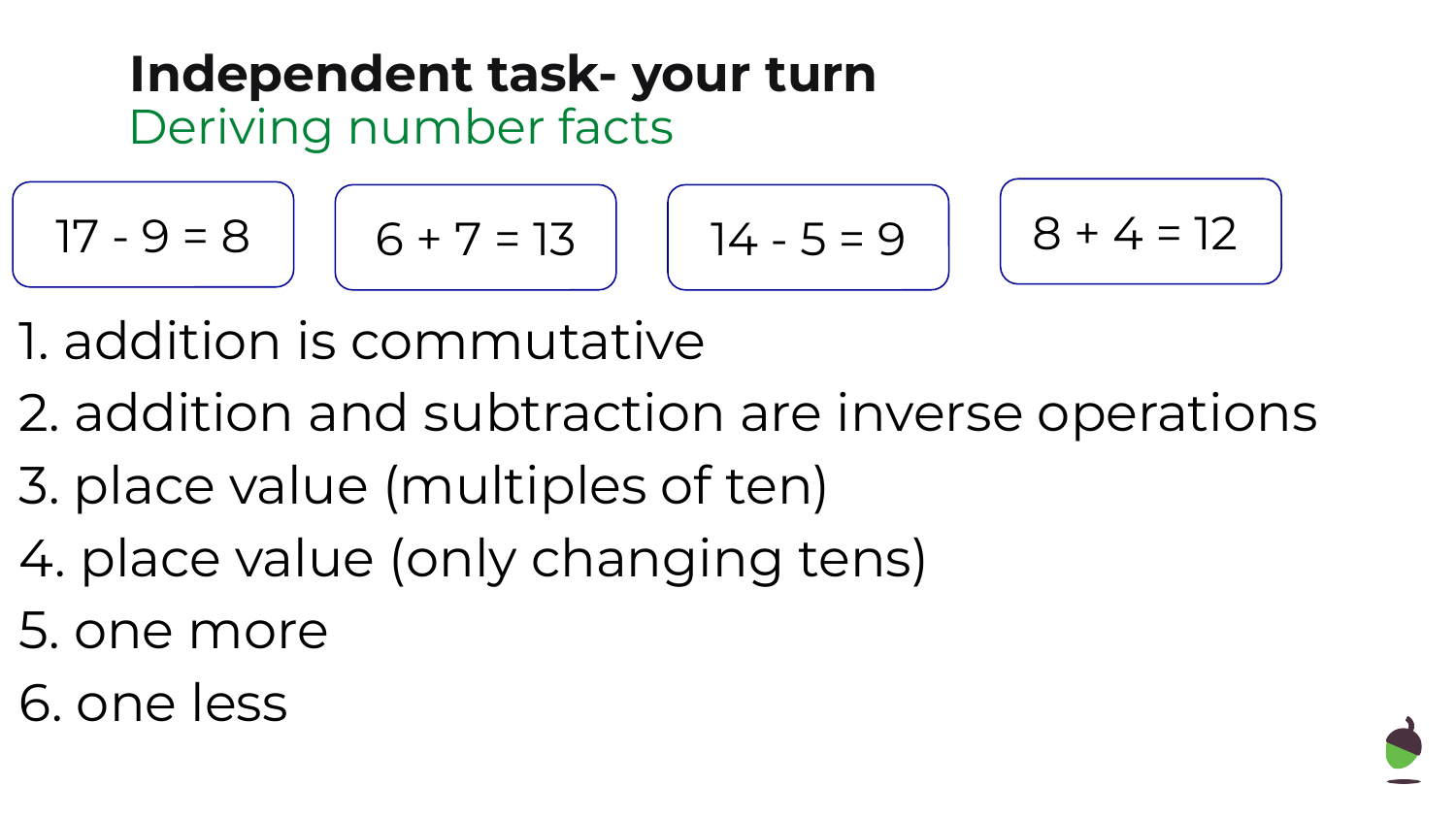

Independent task- your turn
Deriving number facts

8 + 4 = 12
17 - 9 = 8
6 + 7 = 13
14 - 5 = 9
1. addition is commutative
2. addition and subtraction are inverse operations
3. place value (multiples of ten)
4. place value (only changing tens)
5. one more
6. one less
2